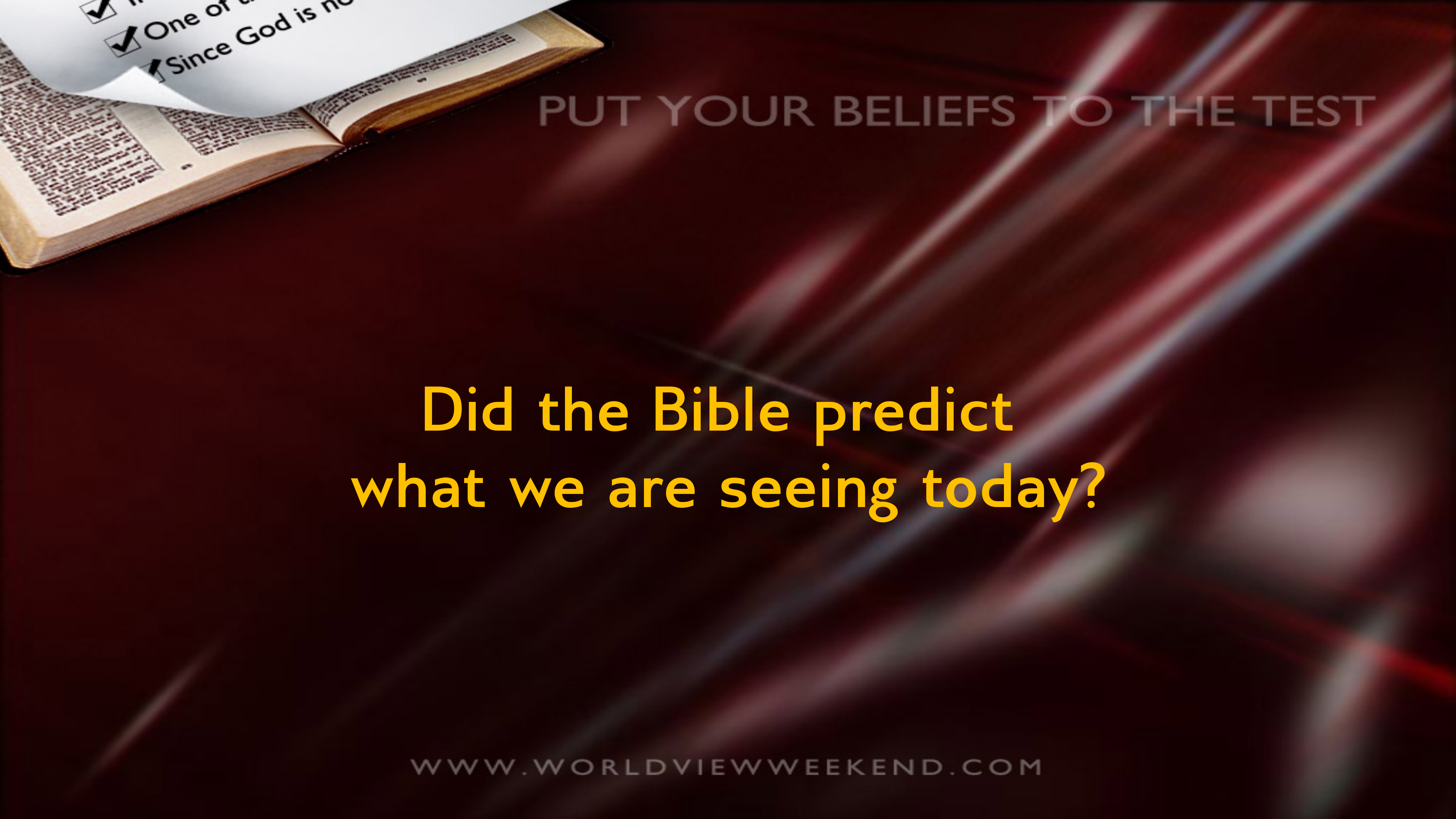

Did the Bible predict
what we are seeing today?